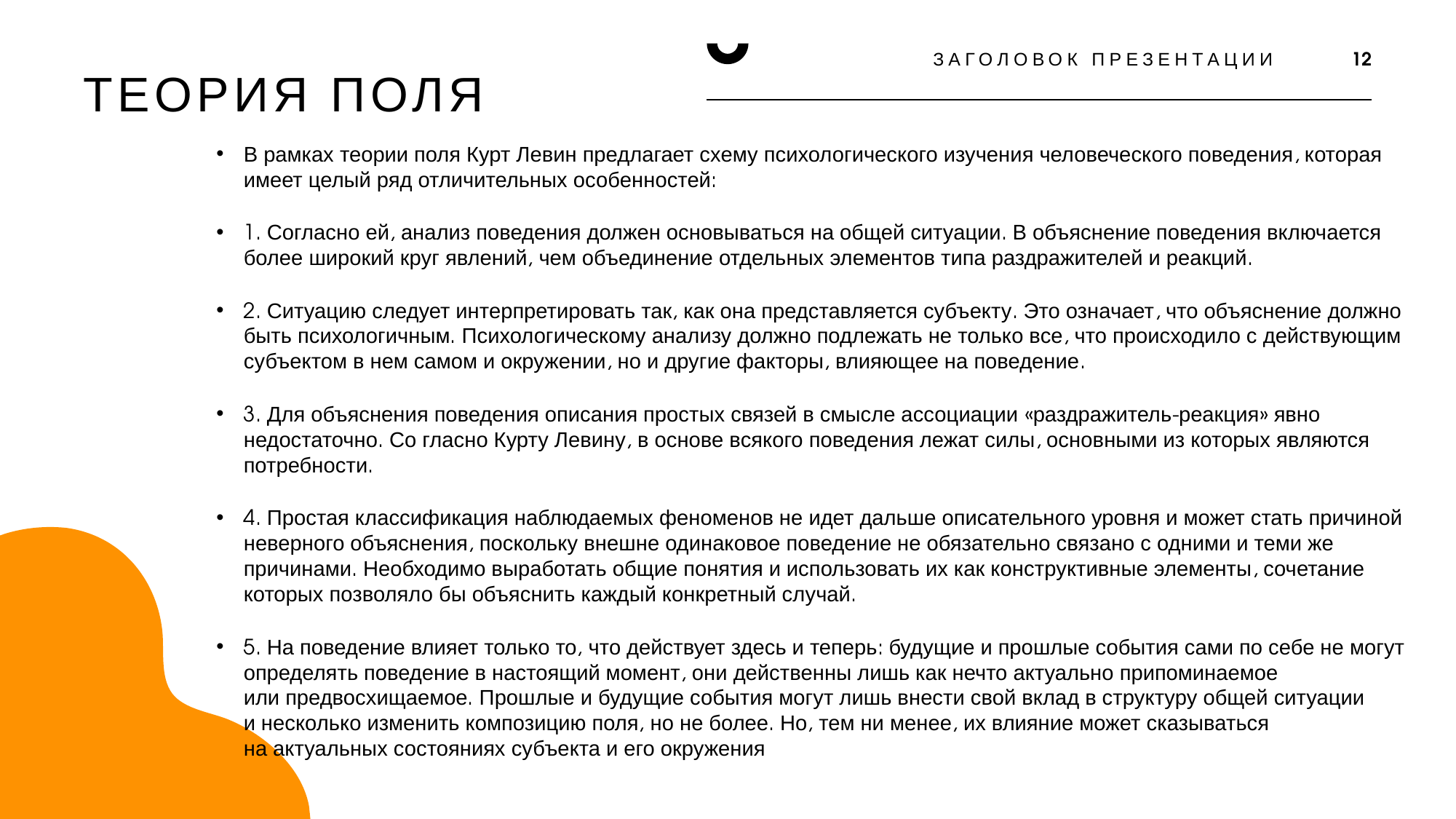

ЗАГОЛОВОК ПРЕЗЕНТАЦИИ
12
# Теория поля
В рамках теории поля Курт Левин предлагает схему психологического изучения человеческого поведения, которая имеет целый ряд отличительных особенностей:
1. Согласно ей, анализ поведения должен основываться на общей ситуации. В объяснение поведения включается более широкий круг явлений, чем объединение отдельных элементов типа раздражителей и реакций.
2. Ситуацию следует интерпретировать так, как она представляется субъекту. Это означает, что объяснение должно быть психологичным. Психологическому анализу должно подлежать не только все, что происходило с действующим субъектом в нем самом и окружении, но и другие факторы, влияющее на поведение.
3. Для объяснения поведения описания простых связей в смысле ассоциации «раздражитель-реакция» явно недостаточно. Со гласно Курту Левину, в основе всякого поведения лежат силы, основными из которых являются потребности.
4. Простая классификация наблюдаемых феноменов не идет дальше описательного уровня и может стать причиной неверного объяснения, поскольку внешне одинаковое поведение не обязательно связано с одними и теми же причинами. Необходимо выработать общие понятия и использовать их как конструктивные элементы, сочетание которых позволяло бы объяснить каждый конкретный случай.
5. На поведение влияет только то, что действует здесь и теперь: будущие и прошлые события сами по себе не могут определять поведение в настоящий момент, они действенны лишь как нечто актуально припоминаемое или предвосхищаемое. Прошлые и будущие события могут лишь внести свой вклад в структуру общей ситуации и несколько изменить композицию поля, но не более. Но, тем ни менее, их влияние может сказываться на актуальных состояниях субъекта и его окружения